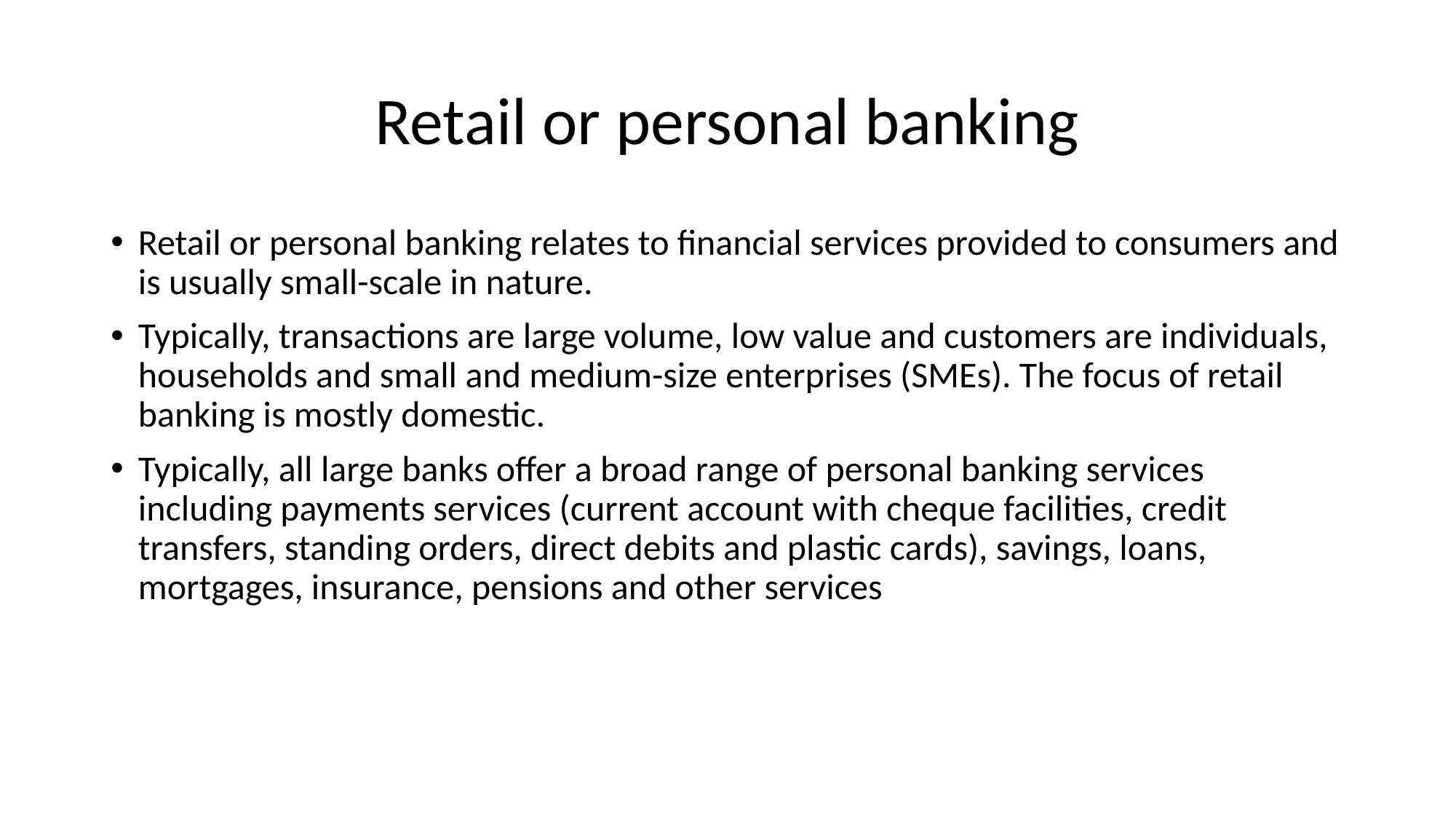

# Retail or personal banking
Retail or personal banking relates to financial services provided to consumers and is usually small-scale in nature.
Typically, transactions are large volume, low value and customers are individuals, households and small and medium-size enterprises (SMEs). The focus of retail banking is mostly domestic.
Typically, all large banks offer a broad range of personal banking services including payments services (current account with cheque facilities, credit transfers, standing orders, direct debits and plastic cards), savings, loans, mortgages, insurance, pensions and other services